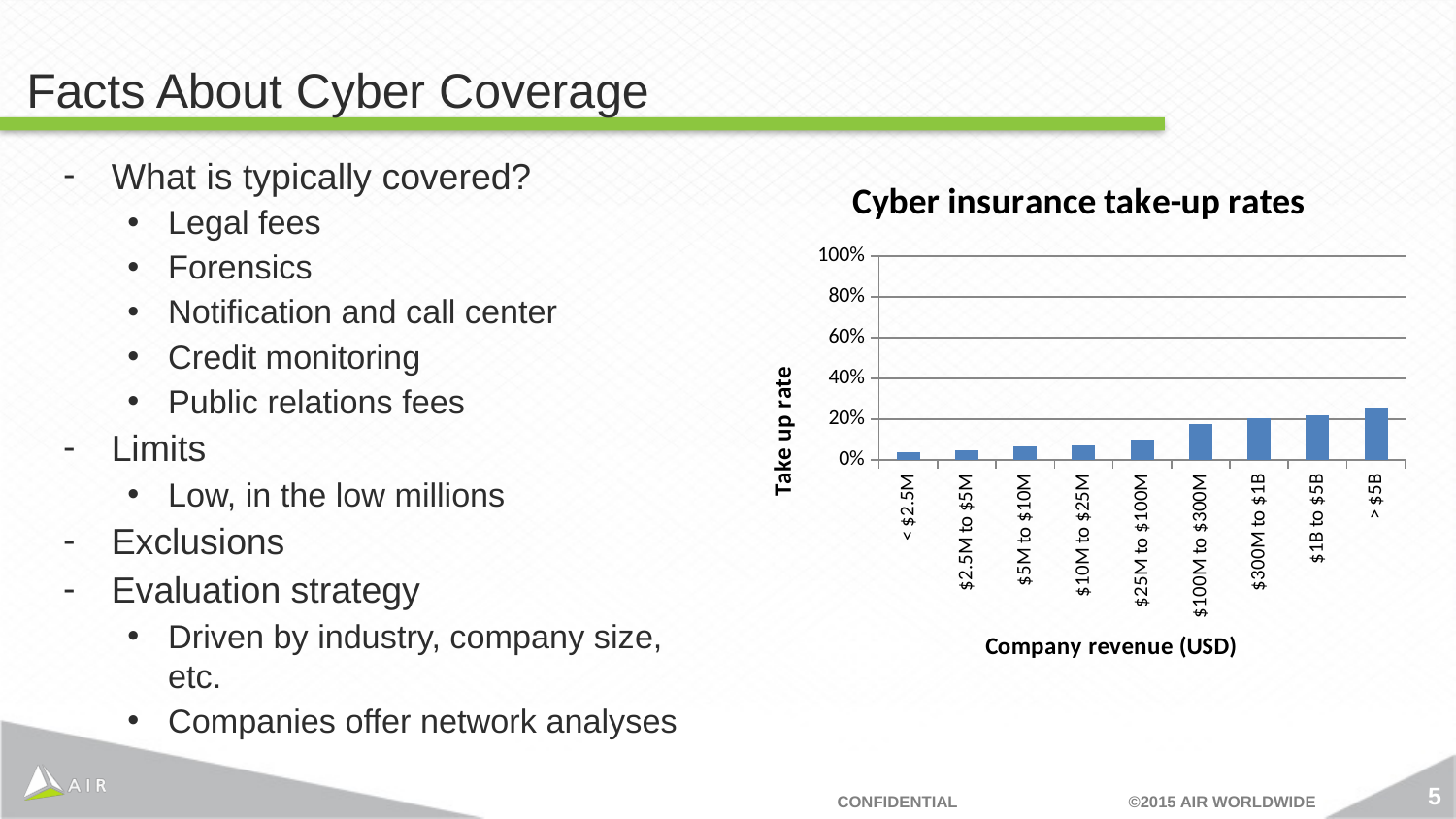

# Facts About Cyber Coverage
What is typically covered?
Legal fees
Forensics
Notification and call center
Credit monitoring
Public relations fees
Limits
Low, in the low millions
Exclusions
Evaluation strategy
Driven by industry, company size, etc.
Companies offer network analyses

### Chart: Cyber insurance take-up rates

| Category | Take up rate |
|---|---|
| < $2.5M | 0.038 |
| $2.5M to $5M | 0.048 |
| $5M to $10M | 0.066 |
| $10M to $25M | 0.072 |
| $25M to $100M | 0.1 |
| $100M to $300M | 0.176 |
| $300M to $1B | 0.205 |
| $1B to $5B | 0.218 |
| > $5B | 0.259 |